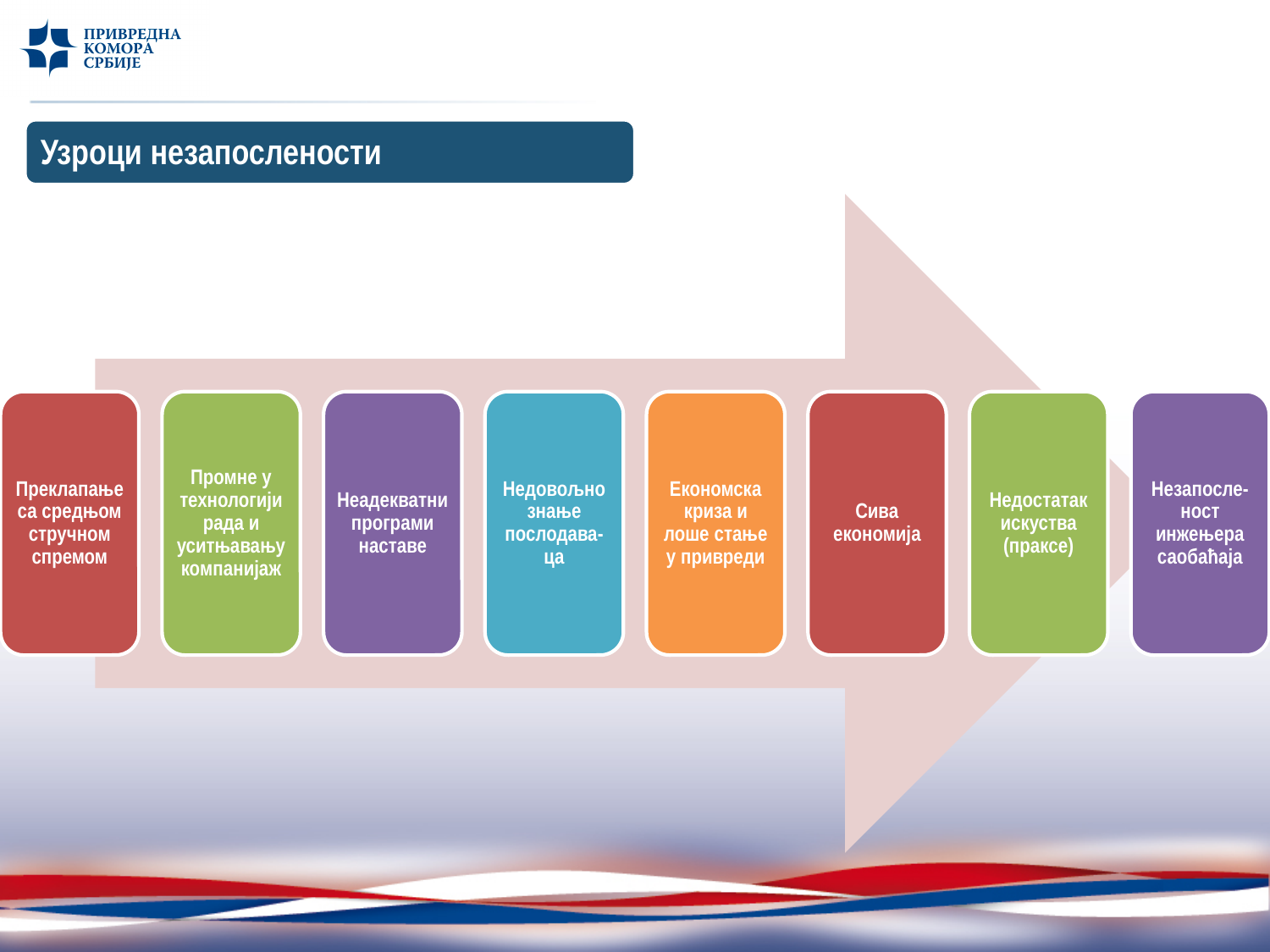

Узроци незапослености
Преклапање са средњом стручном спремом
Промне у технологији рада и уситњавању компанијаж
Неадекватни програми наставе
Недовољно знање послодава- ца
Економска криза и лоше стање у привреди
Сива економија
Недостатак искуства (праксе)
Незапосле- ност инжењера саобаћаја